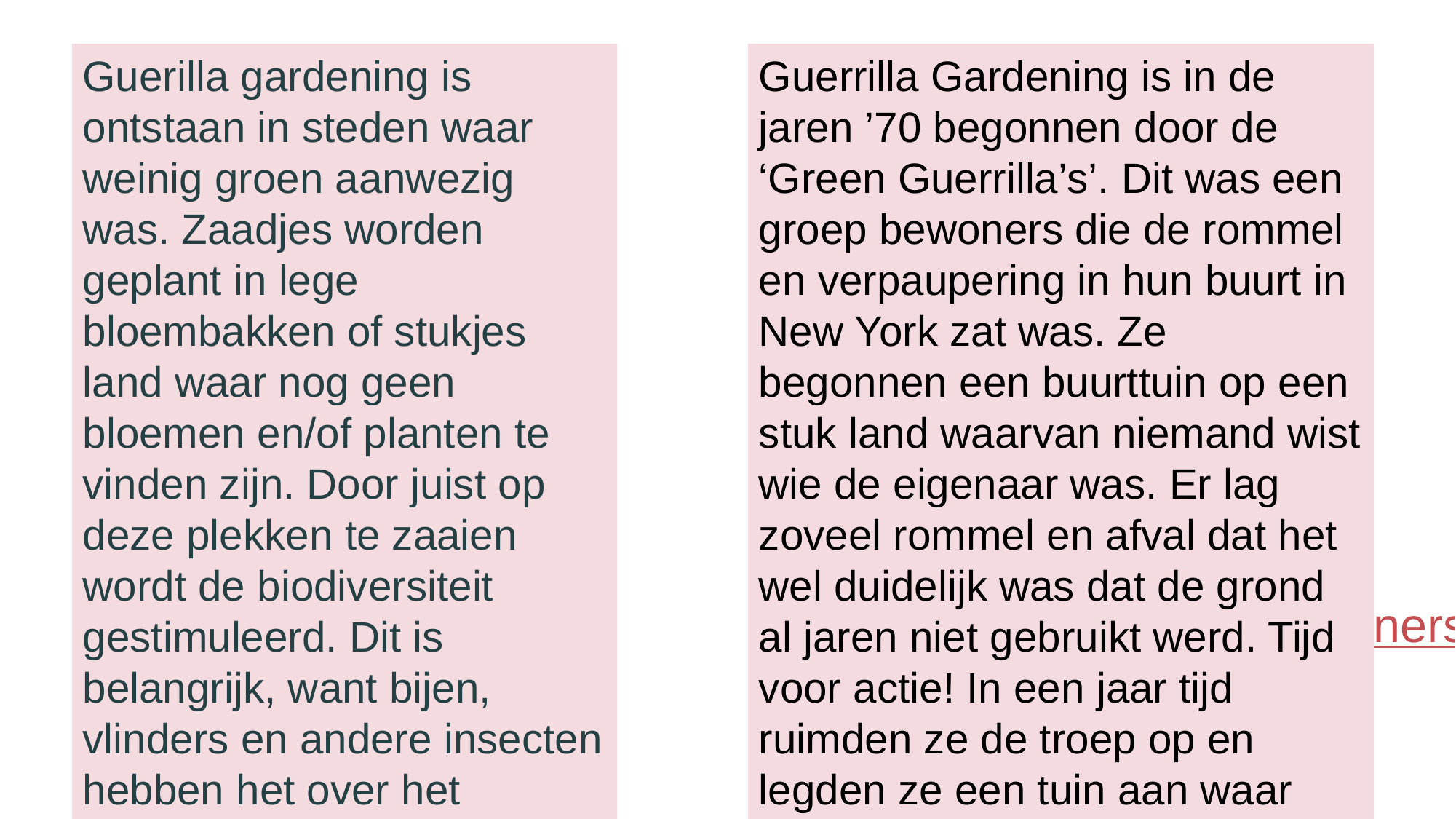

Guerilla gardening is ontstaan in steden waar weinig groen aanwezig was. Zaadjes worden geplant in lege bloembakken of stukjes land waar nog geen bloemen en/of planten te vinden zijn. Door juist op deze plekken te zaaien wordt de biodiversiteit gestimuleerd. Dit is belangrijk, want bijen, vlinders en andere insecten hebben het over het algemeen zwaar te verduren de laatste jaren door gebrek aan biodiversiteit in het landelijk gebied in de ommelanden. Juist de stad met al haar diversiteit, ook in gewassen, is daarom een perfecte plek om deze kleine vrienden een handje te helpen. Niet te vergeten, dat je door guerilla gardening de omgeving natuurlijk ook mooier en groener maakt.
Guerrilla Gardening is in de jaren ’70 begonnen door de ‘Green Guerrilla’s’. Dit was een groep bewoners die de rommel en verpaupering in hun buurt in New York zat was. Ze begonnen een buurttuin op een stuk land waarvan niemand wist wie de eigenaar was. Er lag zoveel rommel en afval dat het wel duidelijk was dat de grond al jaren niet gebruikt werd. Tijd voor actie! In een jaar tijd ruimden ze de troep op en legden ze een tuin aan waar iedereen in de buurt van kon genieten. Vanuit dat initiatief stonden er in de hele wereld guerrilla gardeners op. Ook in Nederland.
Bron: https://guerrillagardeners.nl/